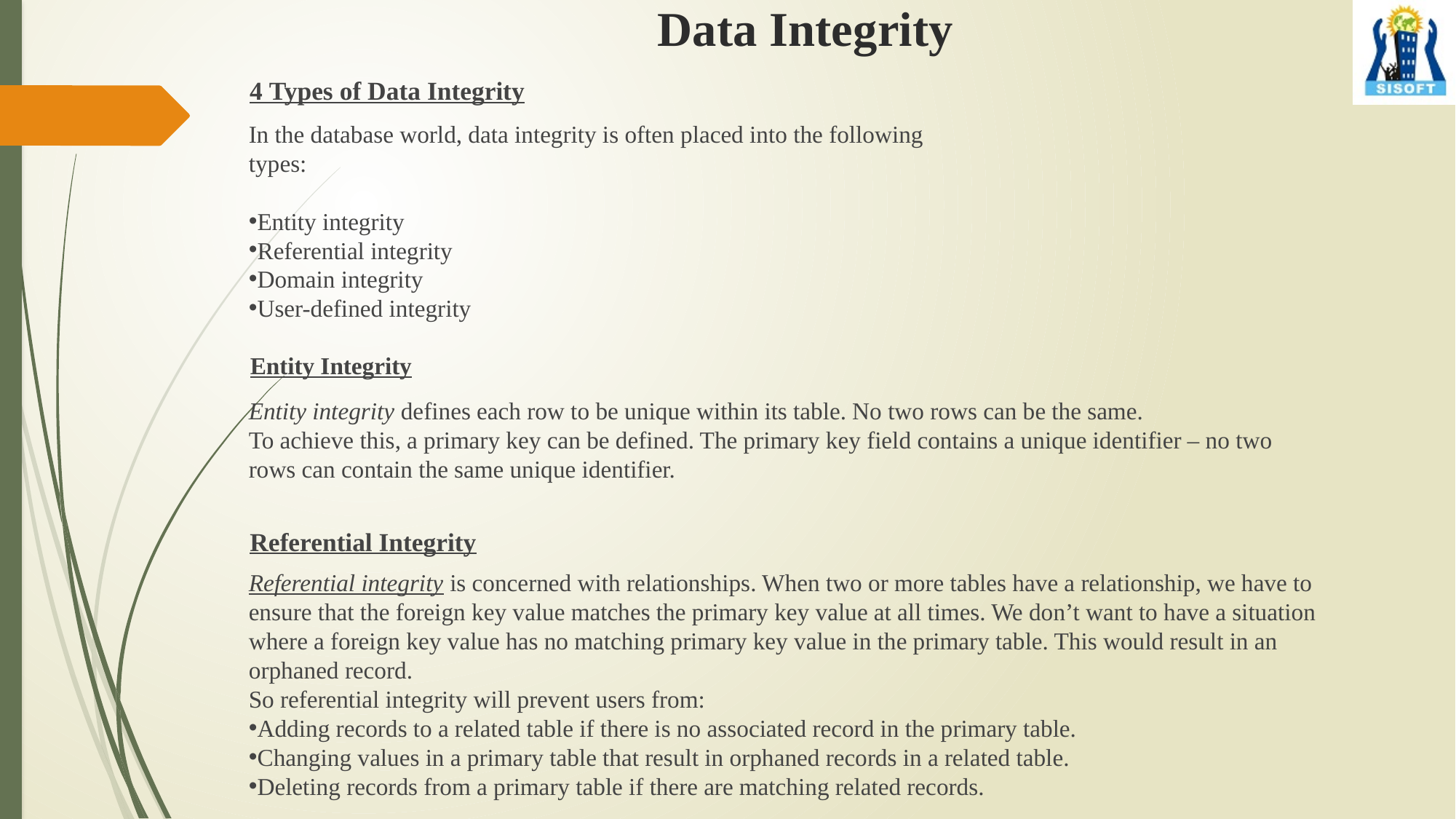

Data Integrity
4 Types of Data Integrity
In the database world, data integrity is often placed into the following types:

Entity integrity
Referential integrity
Domain integrity
User-defined integrity
Entity Integrity
Entity integrity defines each row to be unique within its table. No two rows can be the same.
To achieve this, a primary key can be defined. The primary key field contains a unique identifier – no two rows can contain the same unique identifier.
Referential Integrity
Referential integrity is concerned with relationships. When two or more tables have a relationship, we have to ensure that the foreign key value matches the primary key value at all times. We don’t want to have a situation where a foreign key value has no matching primary key value in the primary table. This would result in an orphaned record.
So referential integrity will prevent users from:
Adding records to a related table if there is no associated record in the primary table.
Changing values in a primary table that result in orphaned records in a related table.
Deleting records from a primary table if there are matching related records.